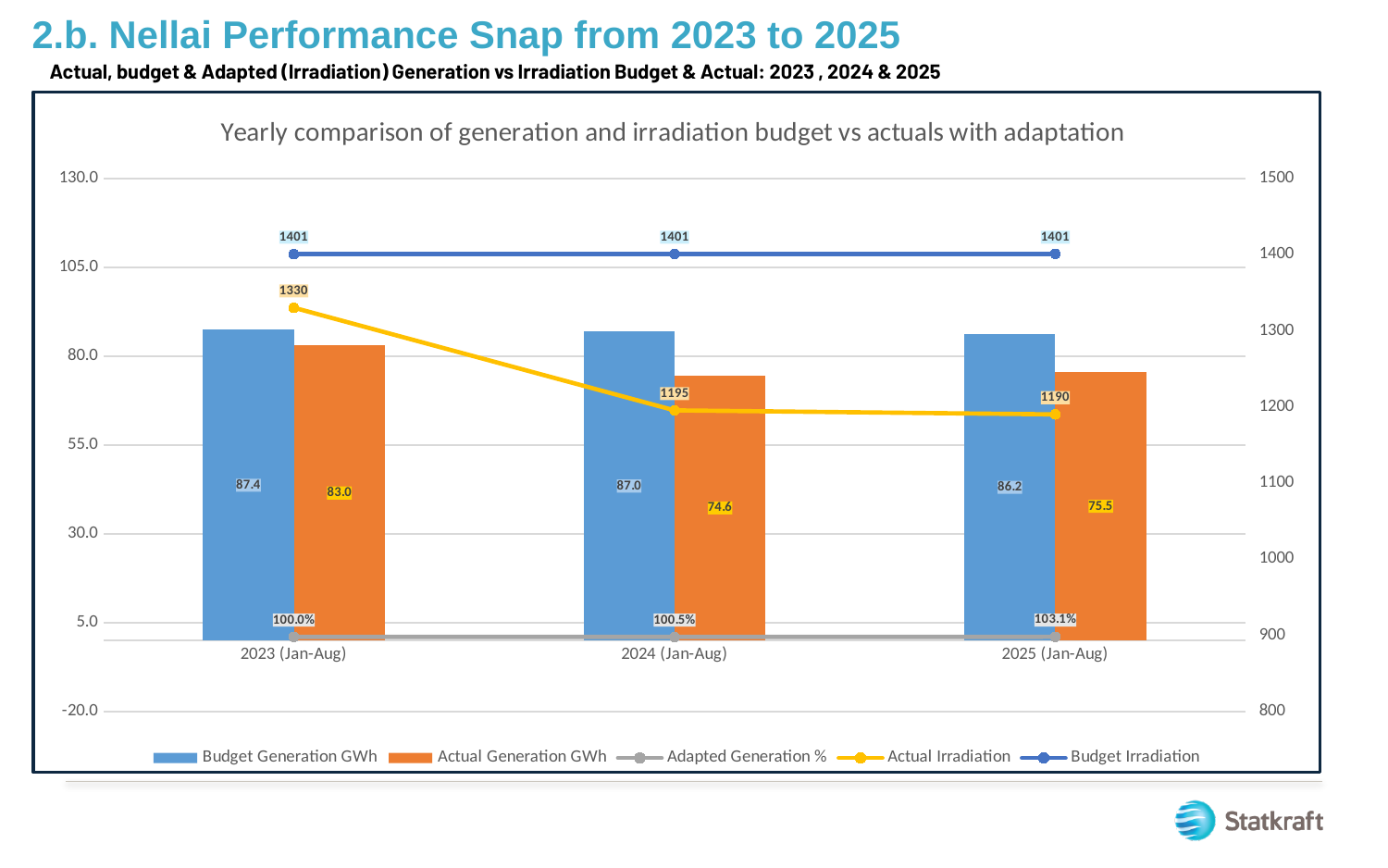

# 2.b. Nellai Performance Snap from 2023 to 2025
 Actual, budget & Adapted (Irradiation) Generation vs Irradiation Budget & Actual: 2023 , 2024 & 2025

### Chart: Yearly comparison of generation and irradiation budget vs actuals with adaptation

| Category | Budget Generation GWh | Actual Generation GWh | Adapted Generation % | Actual Irradiation | Budget Irradiation |
|---|---|---|---|---|---|
| 2023 (Jan-Aug) | 87.43400000000001 | 83.00899999999999 | 0.9997451884476927 | 1330.2450303785806 | 1400.7999999999997 |
| 2024 (Jan-Aug) | 86.954 | 74.592 | 1.0051609659509673 | 1195.4824500966076 | 1400.7999999999997 |
| 2025 (Jan-Aug) | 86.17501 | 75.485 | 1.0309867598318962 | 1190.2536812894161 | 1400.9199 |